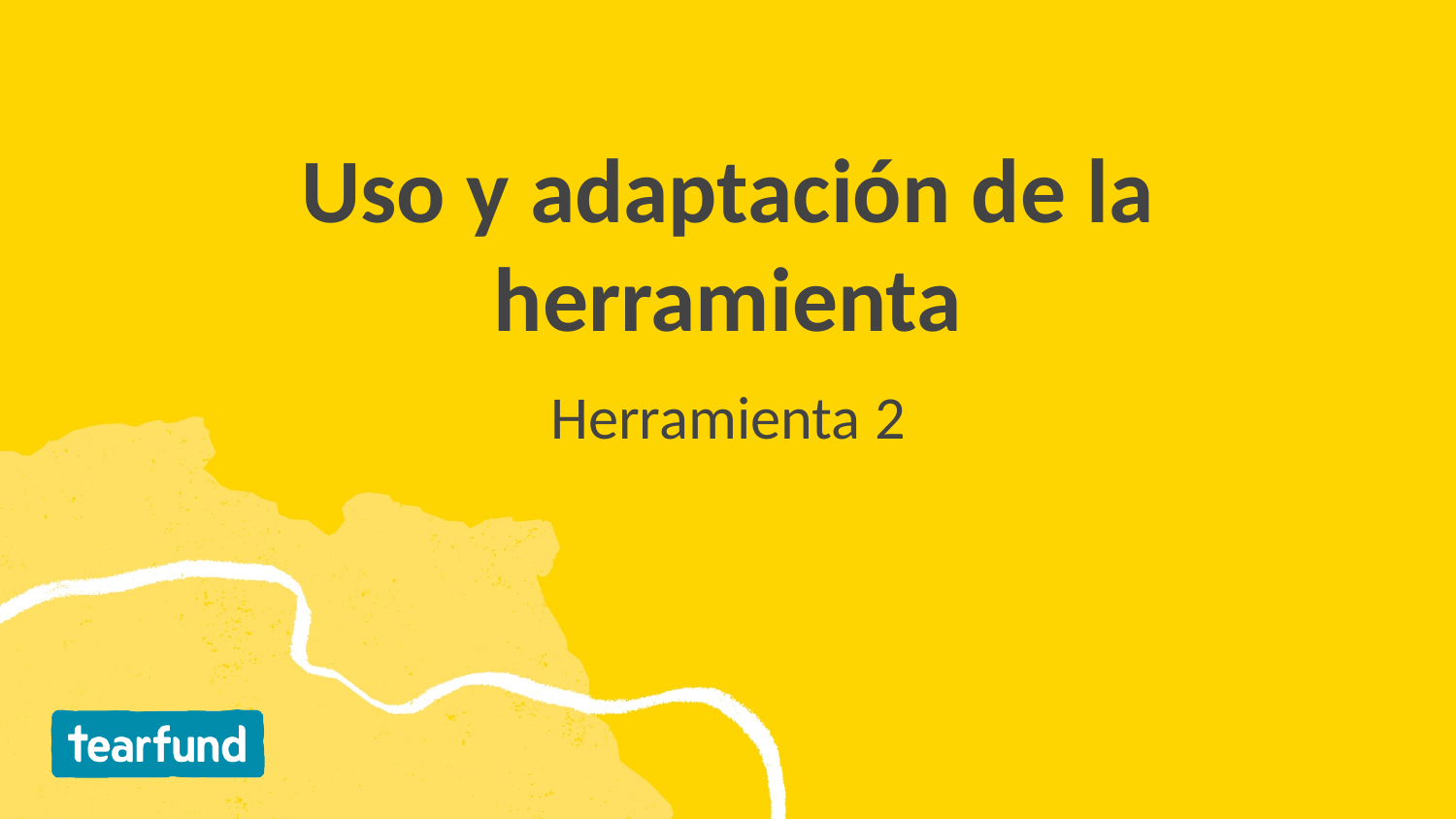

# Uso y adaptación de la herramienta
Herramienta 2